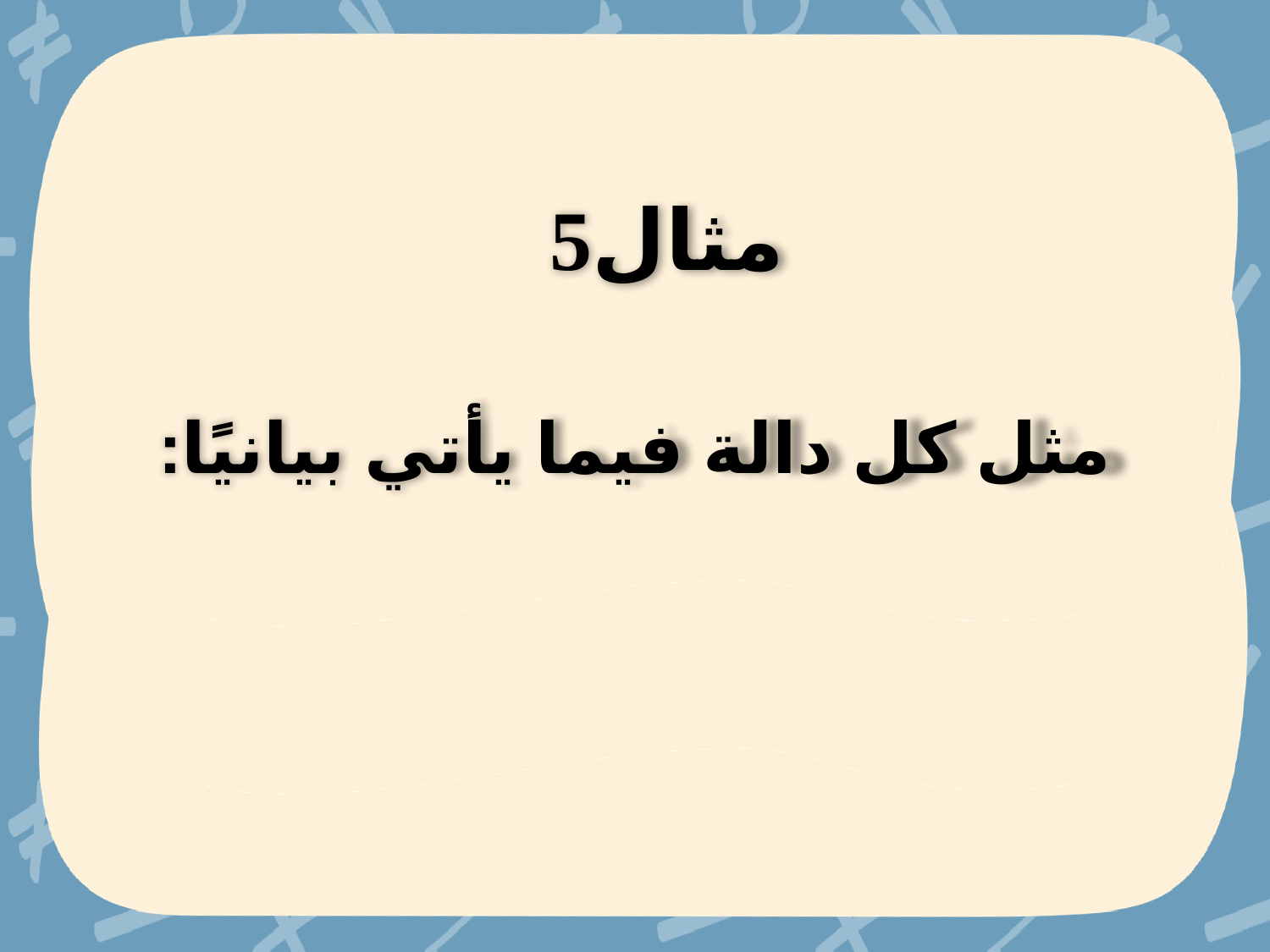

مثال5
مثل كل دالة فيما يأتي بيانيًا: